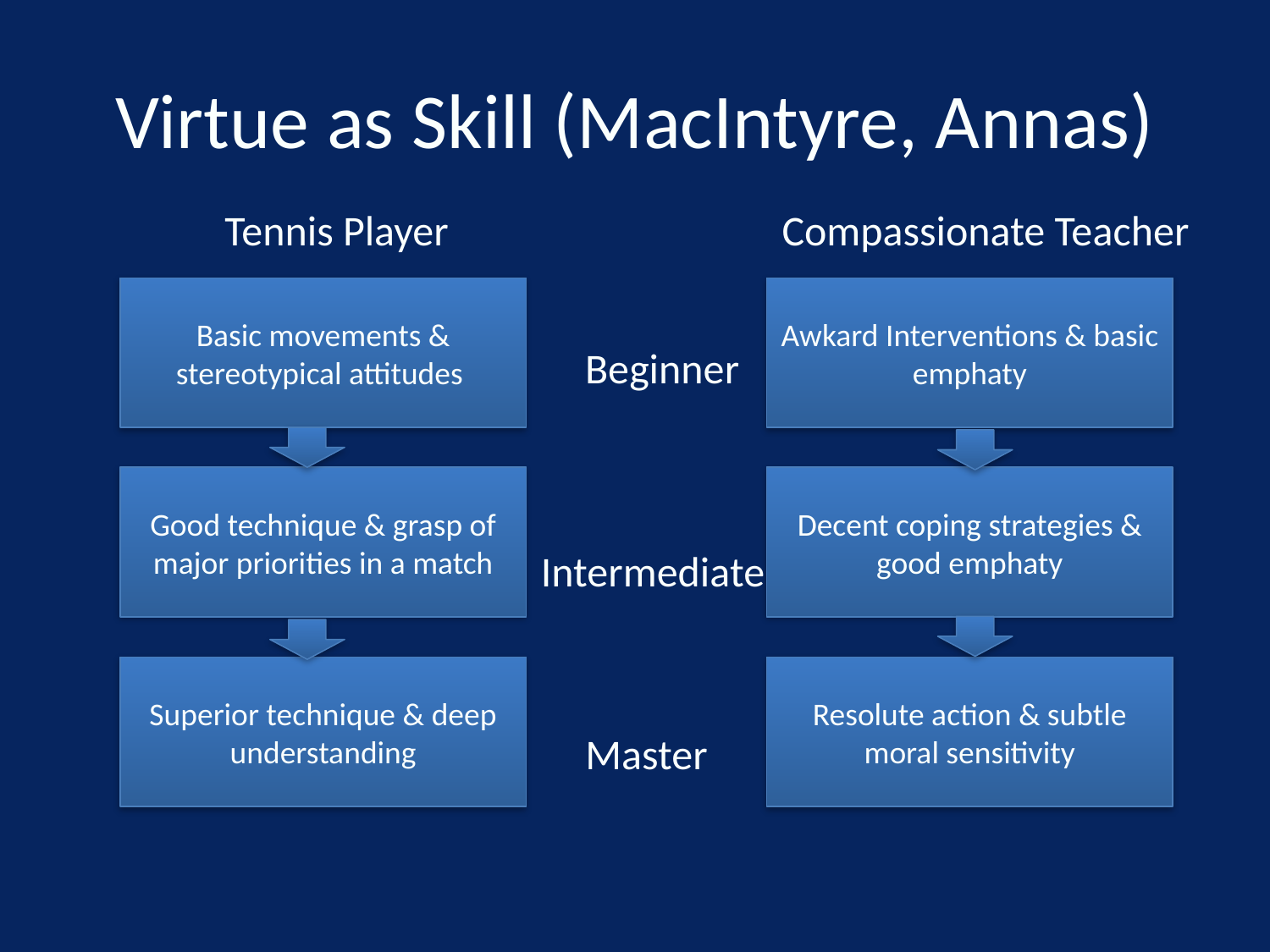

# Virtue as Skill (MacIntyre, Annas)
Tennis Player
Compassionate Teacher
Basic movements & stereotypical attitudes
Awkard Interventions & basic emphaty
Beginner

Good technique & grasp of major priorities in a match
Decent coping strategies & good emphaty
Intermediate

Superior technique & deep understanding
Resolute action & subtle moral sensitivity
Master